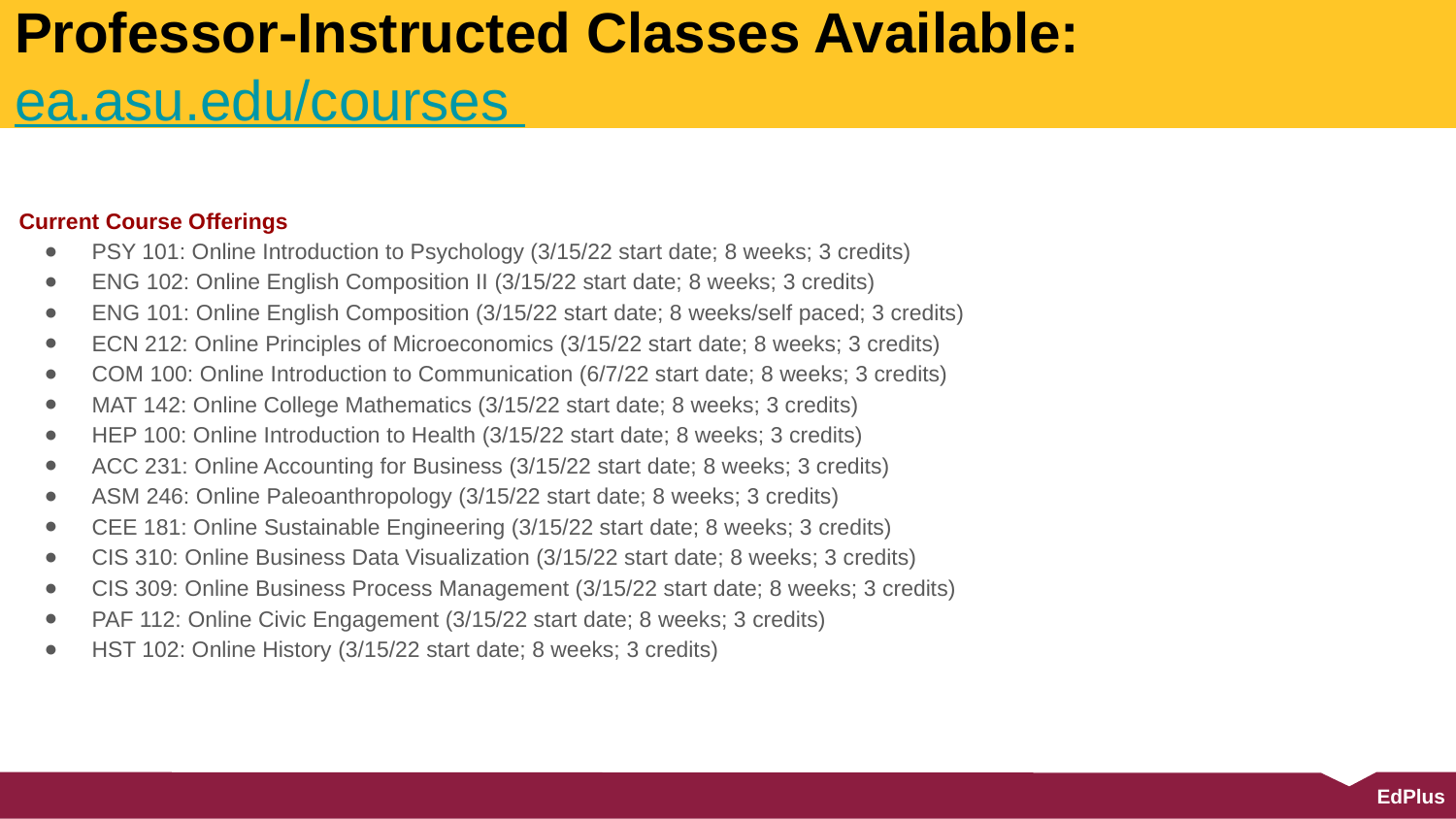

# Professor-Instructed Classes Available: ea.asu.edu/courses
Current Course Offerings
PSY 101: Online Introduction to Psychology (3/15/22 start date; 8 weeks; 3 credits)
ENG 102: Online English Composition II (3/15/22 start date; 8 weeks; 3 credits)
ENG 101: Online English Composition (3/15/22 start date; 8 weeks/self paced; 3 credits)
ECN 212: Online Principles of Microeconomics (3/15/22 start date; 8 weeks; 3 credits)
COM 100: Online Introduction to Communication (6/7/22 start date; 8 weeks; 3 credits)
MAT 142: Online College Mathematics (3/15/22 start date; 8 weeks; 3 credits)
HEP 100: Online Introduction to Health (3/15/22 start date; 8 weeks; 3 credits)
ACC 231: Online Accounting for Business (3/15/22 start date; 8 weeks; 3 credits)
ASM 246: Online Paleoanthropology (3/15/22 start date; 8 weeks; 3 credits)
CEE 181: Online Sustainable Engineering (3/15/22 start date; 8 weeks; 3 credits)
CIS 310: Online Business Data Visualization (3/15/22 start date; 8 weeks; 3 credits)
CIS 309: Online Business Process Management (3/15/22 start date; 8 weeks; 3 credits)
PAF 112: Online Civic Engagement (3/15/22 start date; 8 weeks; 3 credits)
HST 102: Online History (3/15/22 start date; 8 weeks; 3 credits)

EdPlus